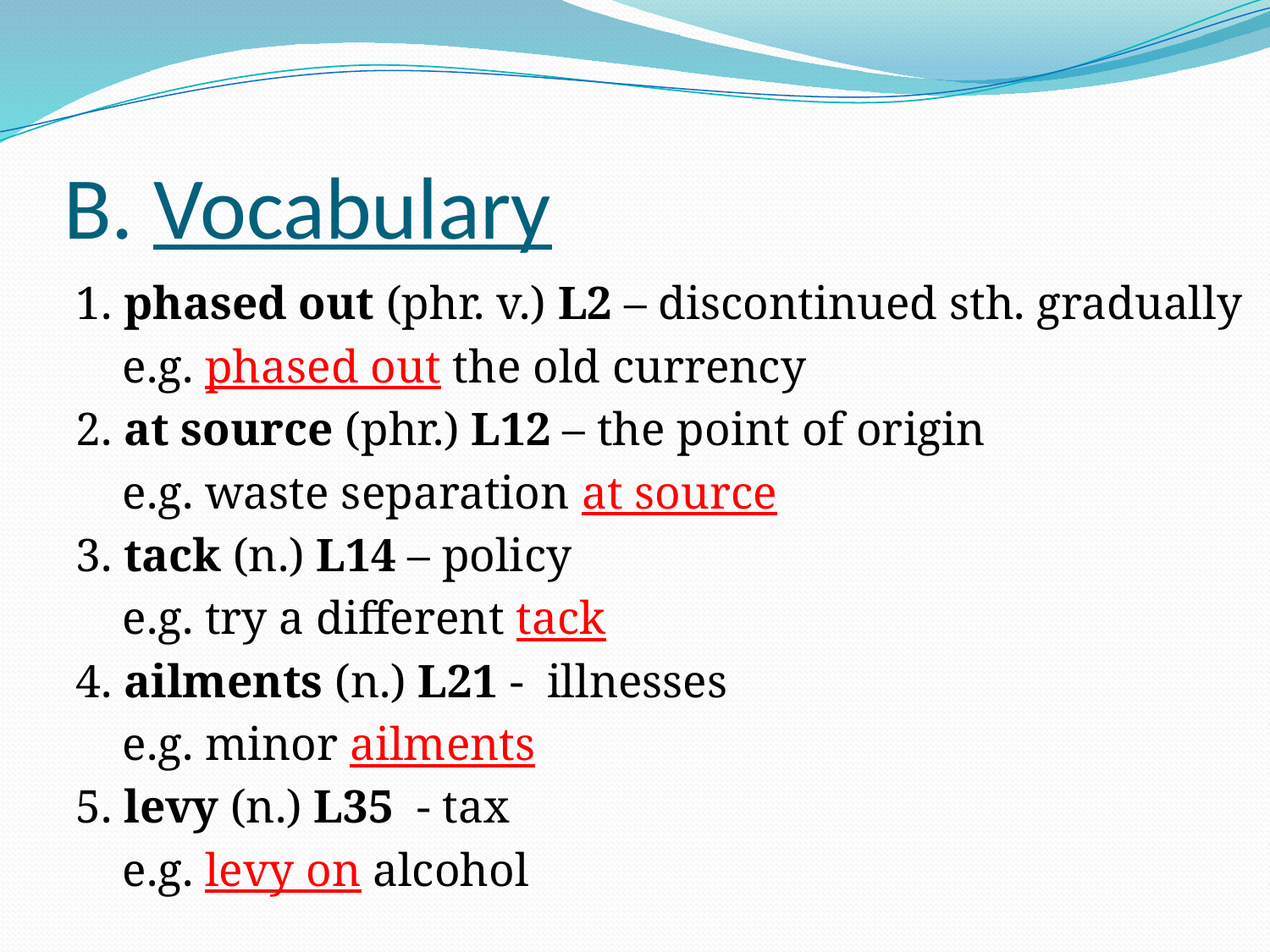

# B. Vocabulary
1. phased out (phr. v.) L2 – discontinued sth. gradually
    e.g. phased out the old currency
2. at source (phr.) L12 – the point of origin
    e.g. waste separation at source
3. tack (n.) L14 – policy
    e.g. try a different tack
4. ailments (n.) L21 -  illnesses
    e.g. minor ailments
5. levy (n.) L35  - tax
    e.g. levy on alcohol